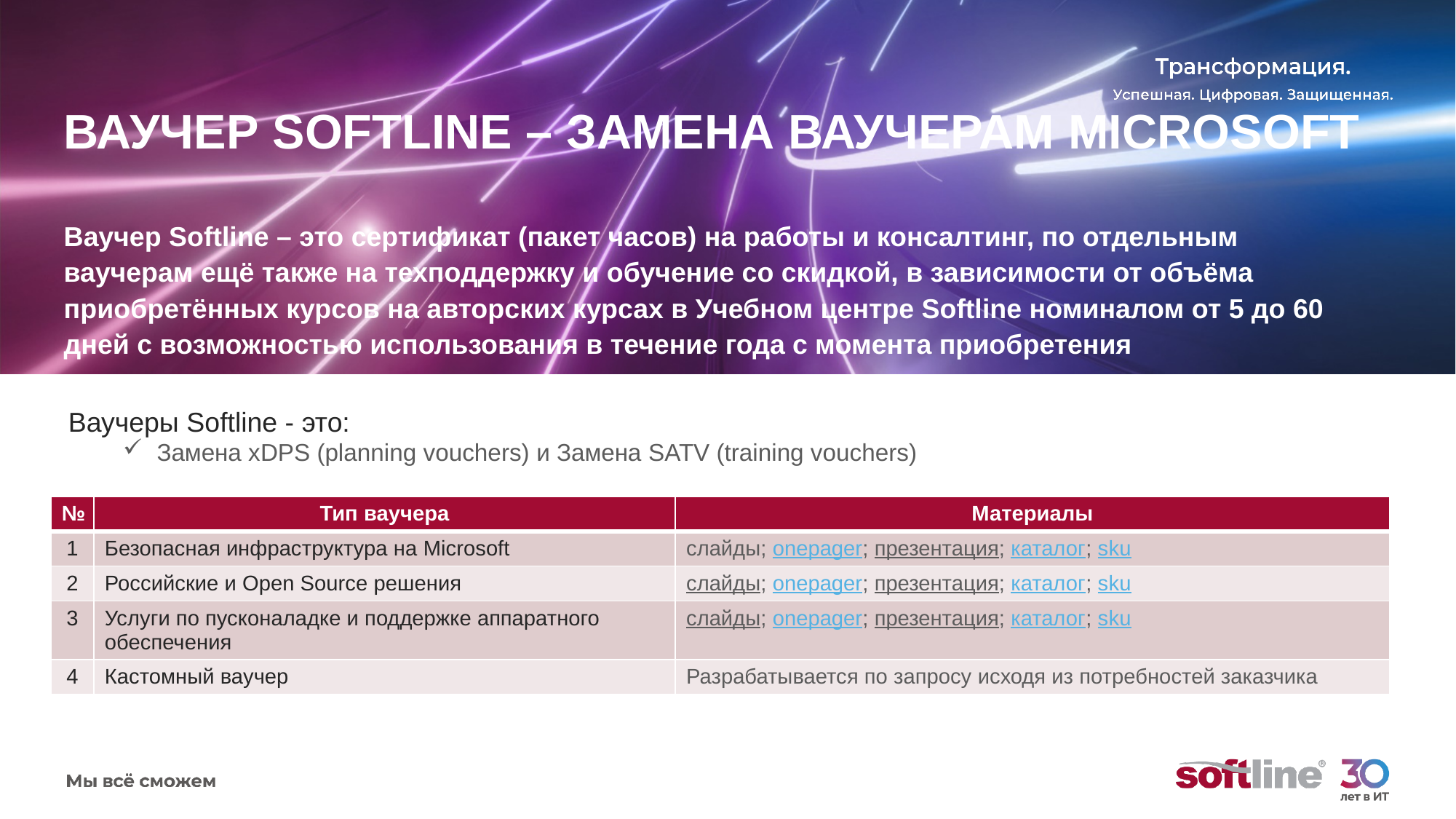

# ВАУЧЕР SOFTLINE – ЗАМЕНА ВАУЧЕРАМ MICROSOFT
Ваучер Softline – это сертификат (пакет часов) на работы и консалтинг, по отдельным ваучерам ещё также на техподдержку и обучение со скидкой, в зависимости от объёма приобретённых курсов на авторских курсах в Учебном центре Softline номиналом от 5 до 60 дней с возможностью использования в течение года с момента приобретения

Ваучеры Softline - это:
Замена xDPS (planning vouchers) и Замена SATV (training vouchers)
| № | Тип ваучера | Материалы |
| --- | --- | --- |
| 1 | Безопасная инфраструктура на Microsoft | слайды; onepager; презентация; каталог; sku |
| 2 | Российские и Open Source решения | слайды; onepager; презентация; каталог; sku |
| 3 | Услуги по пусконаладке и поддержке аппаратного обеспечения | слайды; onepager; презентация; каталог; sku |
| 4 | Кастомный ваучер | Разрабатывается по запросу исходя из потребностей заказчика |